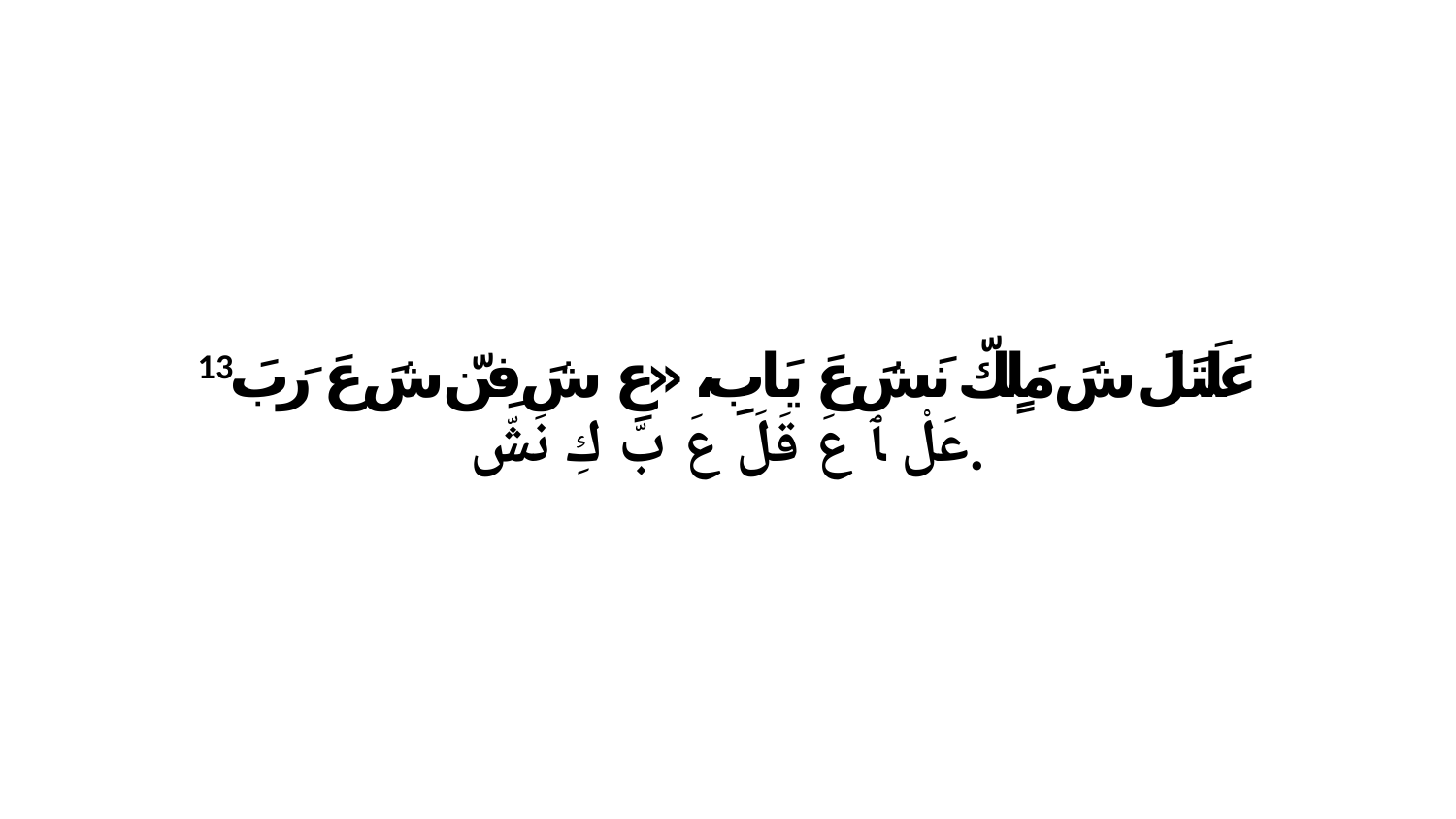

13 عَلَتَلَ شَ مَلٍكّ نَشَ عَ يَابِ، «عِ شَ فِنّ شَ عَ رَبَ عَلْ ﭑ عَ قَلَ عَ بّ كِ نَشّ.